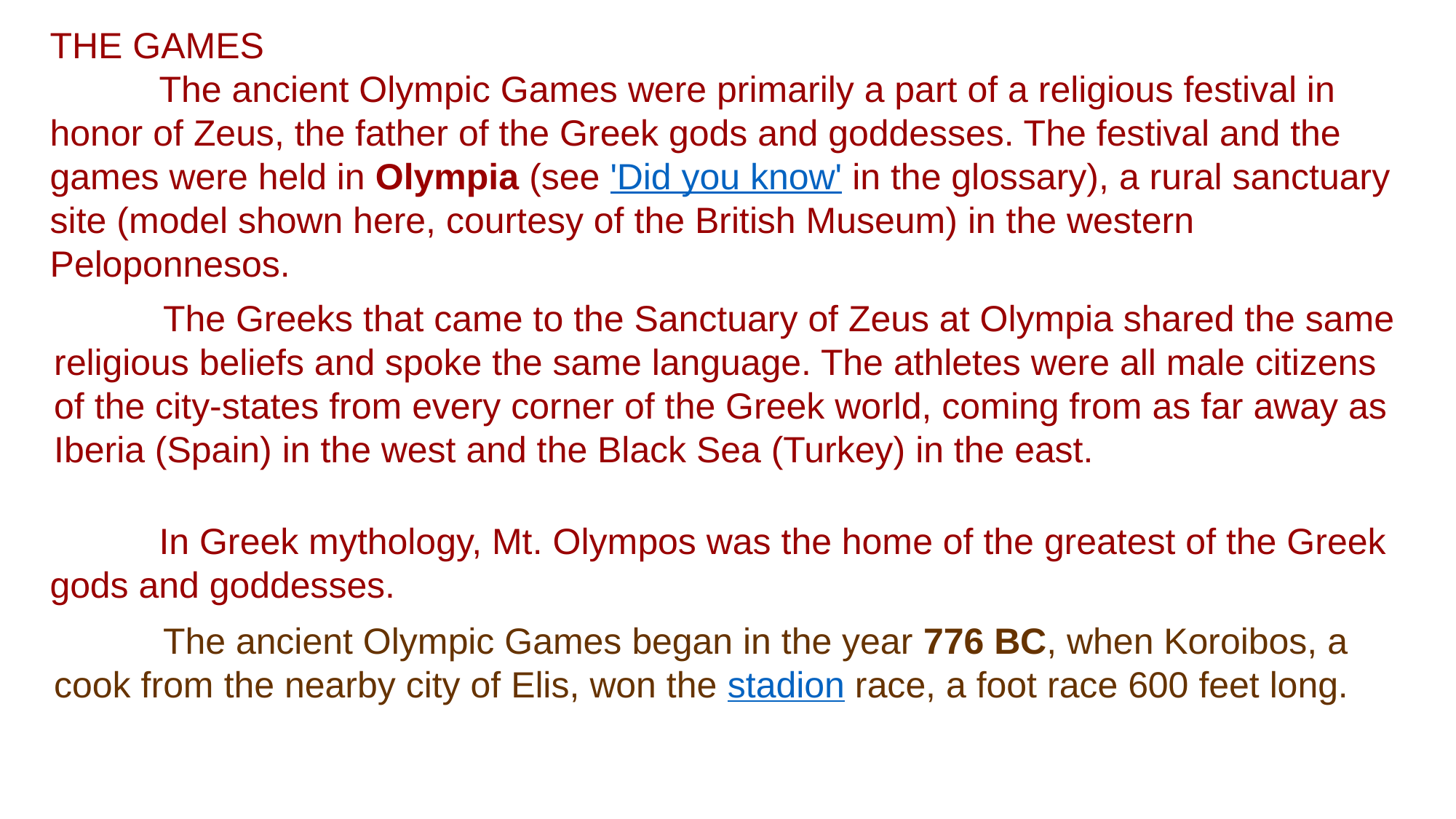

THE GAMES
	The ancient Olympic Games were primarily a part of a religious festival in honor of Zeus, the father of the Greek gods and goddesses. The festival and the games were held in Olympia (see 'Did you know' in the glossary), a rural sanctuary site (model shown here, courtesy of the British Museum) in the western Peloponnesos.
	The Greeks that came to the Sanctuary of Zeus at Olympia shared the same religious beliefs and spoke the same language. The athletes were all male citizens of the city-states from every corner of the Greek world, coming from as far away as Iberia (Spain) in the west and the Black Sea (Turkey) in the east.
	In Greek mythology, Mt. Olympos was the home of the greatest of the Greek gods and goddesses.
	The ancient Olympic Games began in the year 776 BC, when Koroibos, a cook from the nearby city of Elis, won the stadion race, a foot race 600 feet long.